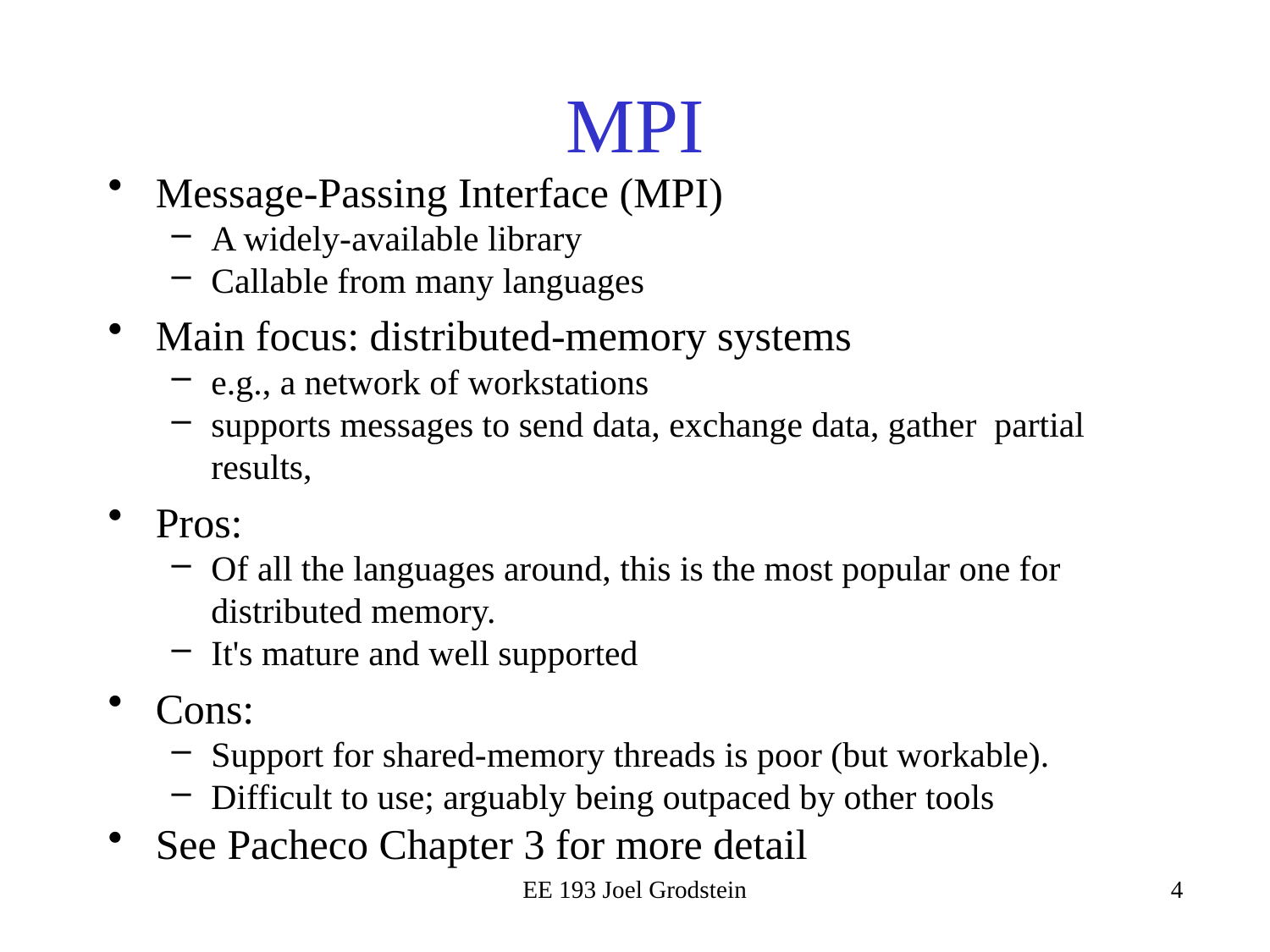

# MPI
Message-Passing Interface (MPI)
A widely-available library
Callable from many languages
Main focus: distributed-memory systems
e.g., a network of workstations
supports messages to send data, exchange data, gather  partial results,
Pros:
Of all the languages around, this is the most popular one for distributed memory.
It's mature and well supported
Cons:
Support for shared-memory threads is poor (but workable).
Difficult to use; arguably being outpaced by other tools
See Pacheco Chapter 3 for more detail
EE 193 Joel Grodstein